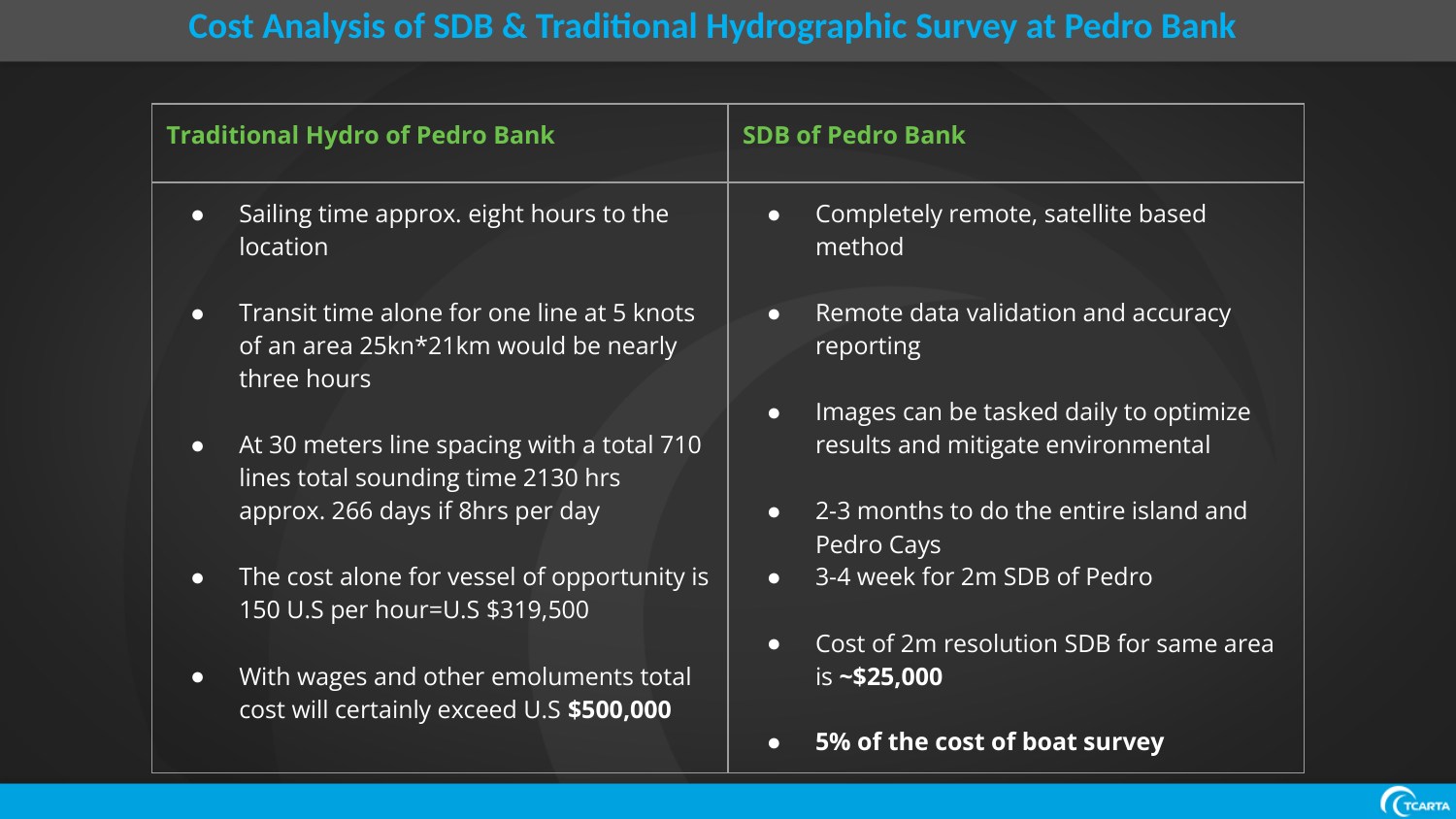

Cost Analysis of SDB & Traditional Hydrographic Survey at Pedro Bank
| Traditional Hydro of Pedro Bank | SDB of Pedro Bank |
| --- | --- |
| Sailing time approx. eight hours to the location Transit time alone for one line at 5 knots of an area 25kn\*21km would be nearly three hours At 30 meters line spacing with a total 710 lines total sounding time 2130 hrs approx. 266 days if 8hrs per day The cost alone for vessel of opportunity is 150 U.S per hour=U.S $319,500 With wages and other emoluments total cost will certainly exceed U.S $500,000 | Completely remote, satellite based method Remote data validation and accuracy reporting Images can be tasked daily to optimize results and mitigate environmental 2-3 months to do the entire island and Pedro Cays 3-4 week for 2m SDB of Pedro Cost of 2m resolution SDB for same area is ~$25,000 5% of the cost of boat survey |